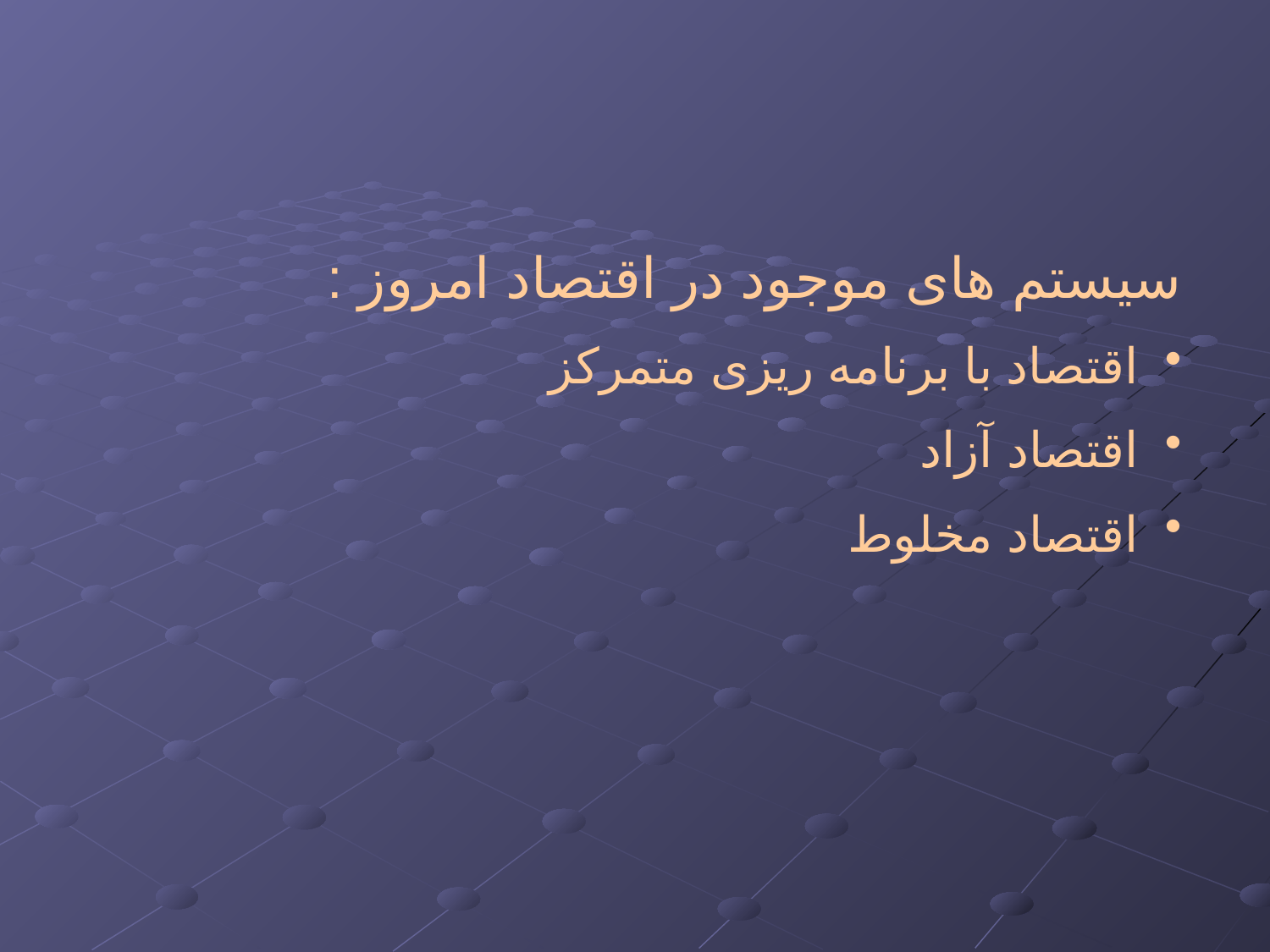

سیستم های موجود در اقتصاد امروز :
 اقتصاد با برنامه ریزی متمرکز
 اقتصاد آزاد
 اقتصاد مخلوط